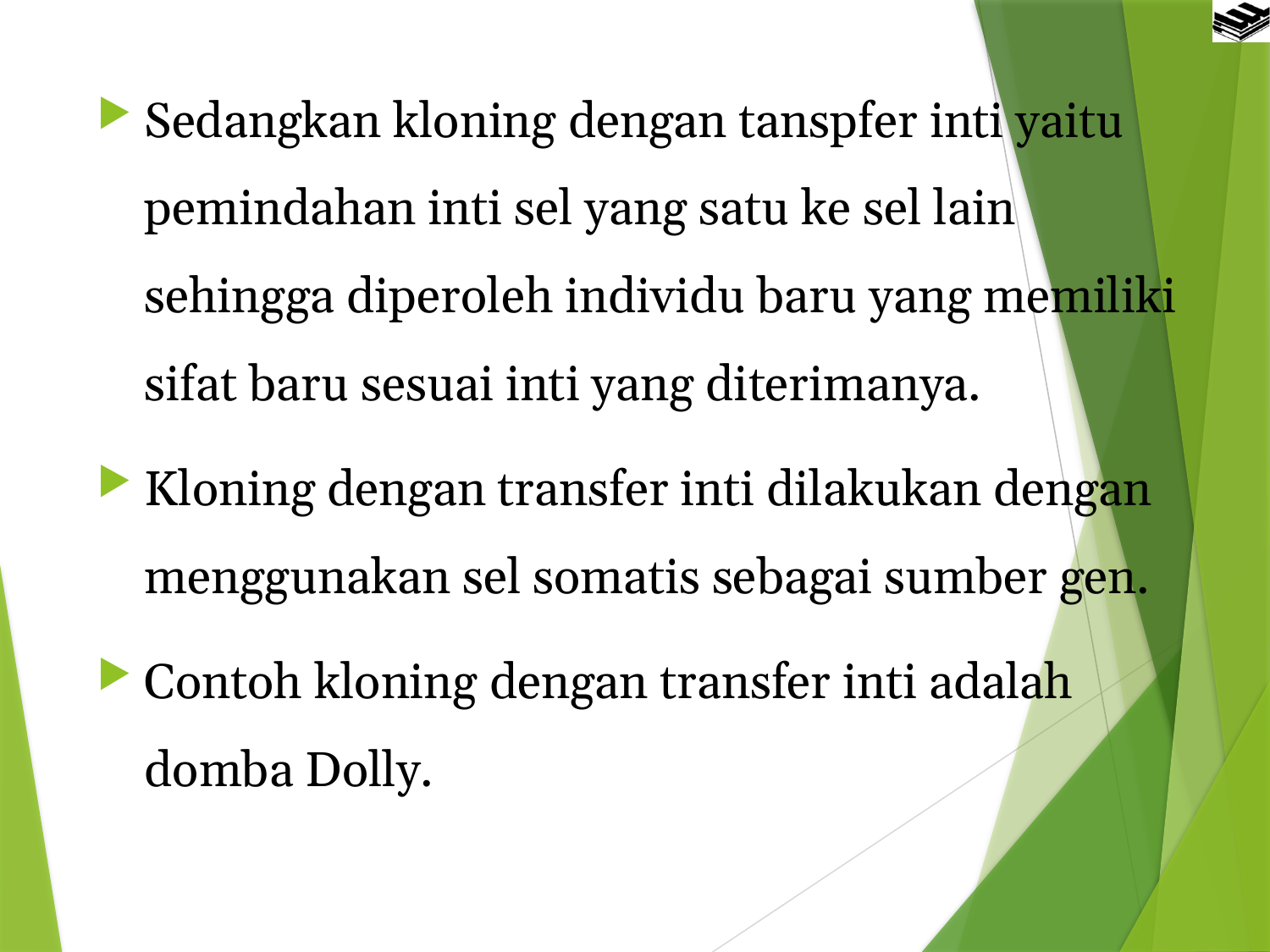

Sedangkan kloning dengan tanspfer inti yaitu pemindahan inti sel yang satu ke sel lain sehingga diperoleh individu baru yang memiliki sifat baru sesuai inti yang diterimanya.
Kloning dengan transfer inti dilakukan dengan menggunakan sel somatis sebagai sumber gen.
Contoh kloning dengan transfer inti adalah domba Dolly.